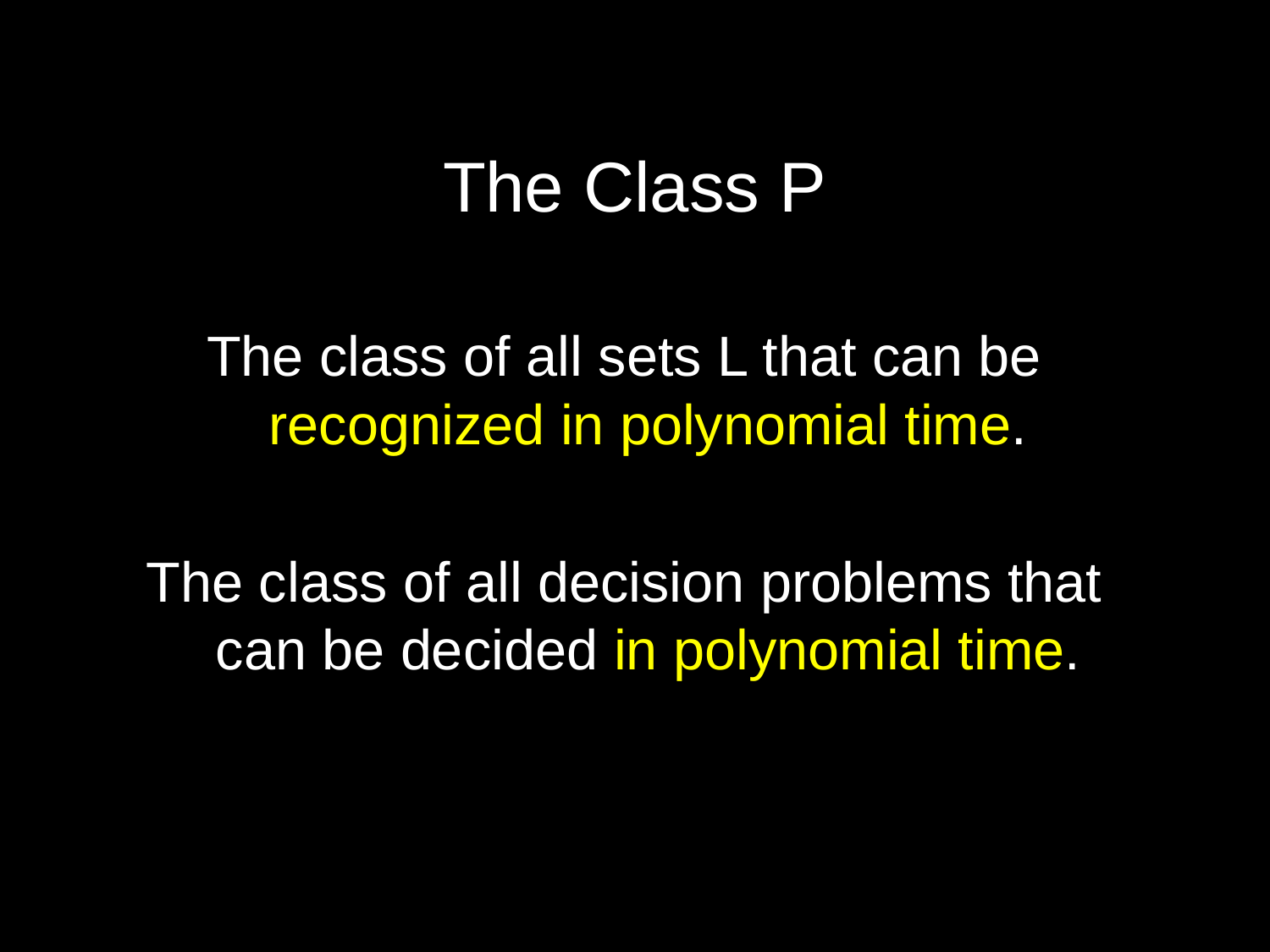

# The Class P

The class of all sets L that can be recognized in polynomial time.

The class of all decision problems that can be decided in polynomial time.